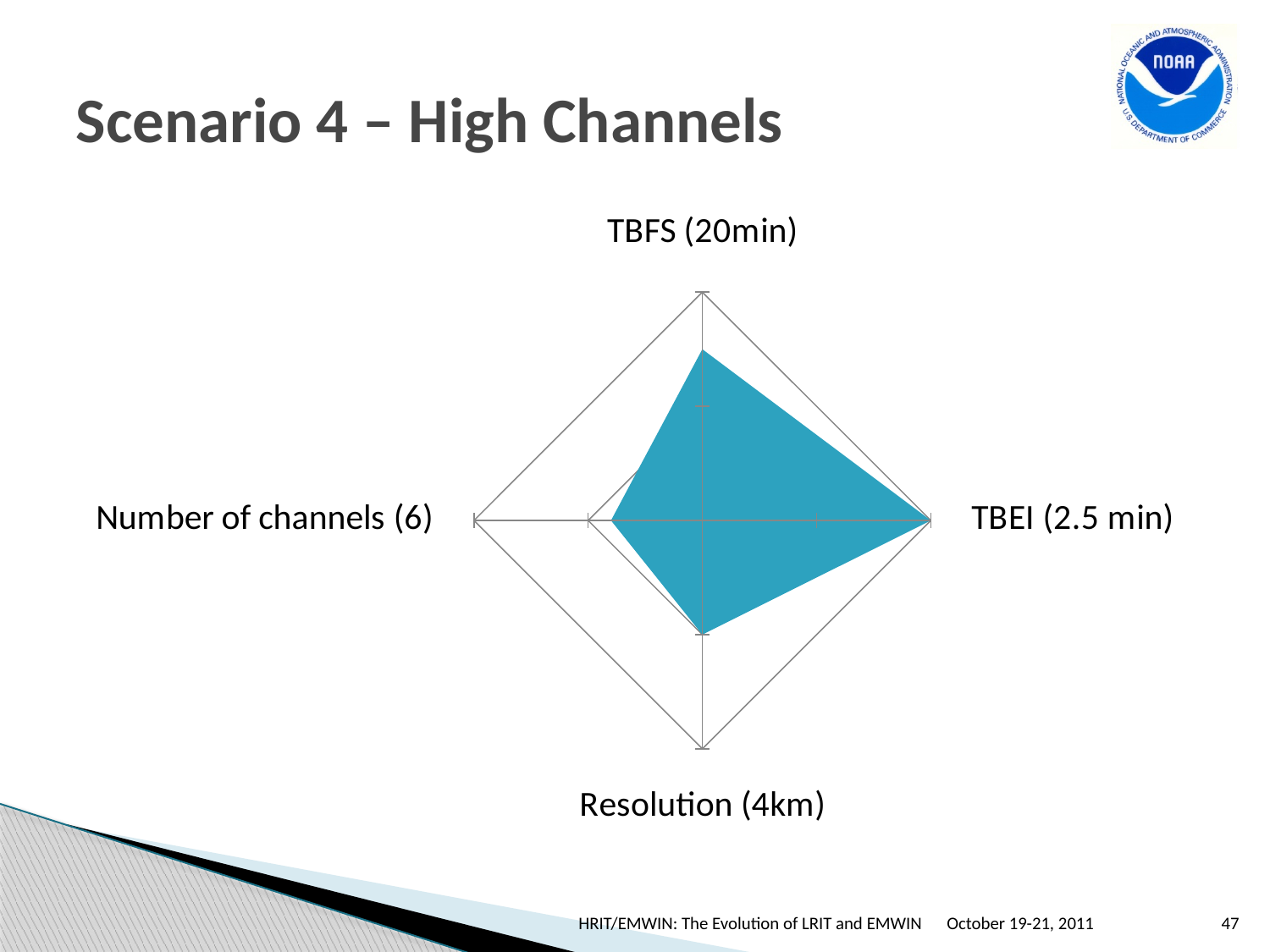

# Scenario 4 – High Channels

### Chart

| Category | High channels |
|---|---|
| TBFS (20min) | 0.7500000000000006 |
| TBEI (2.5 min) | 1.0 |
| Resolution (4km) | 0.5 |
| Number of channels (6) | 0.4 |
HRIT/EMWIN: The Evolution of LRIT and EMWIN
October 19-21, 2011
47